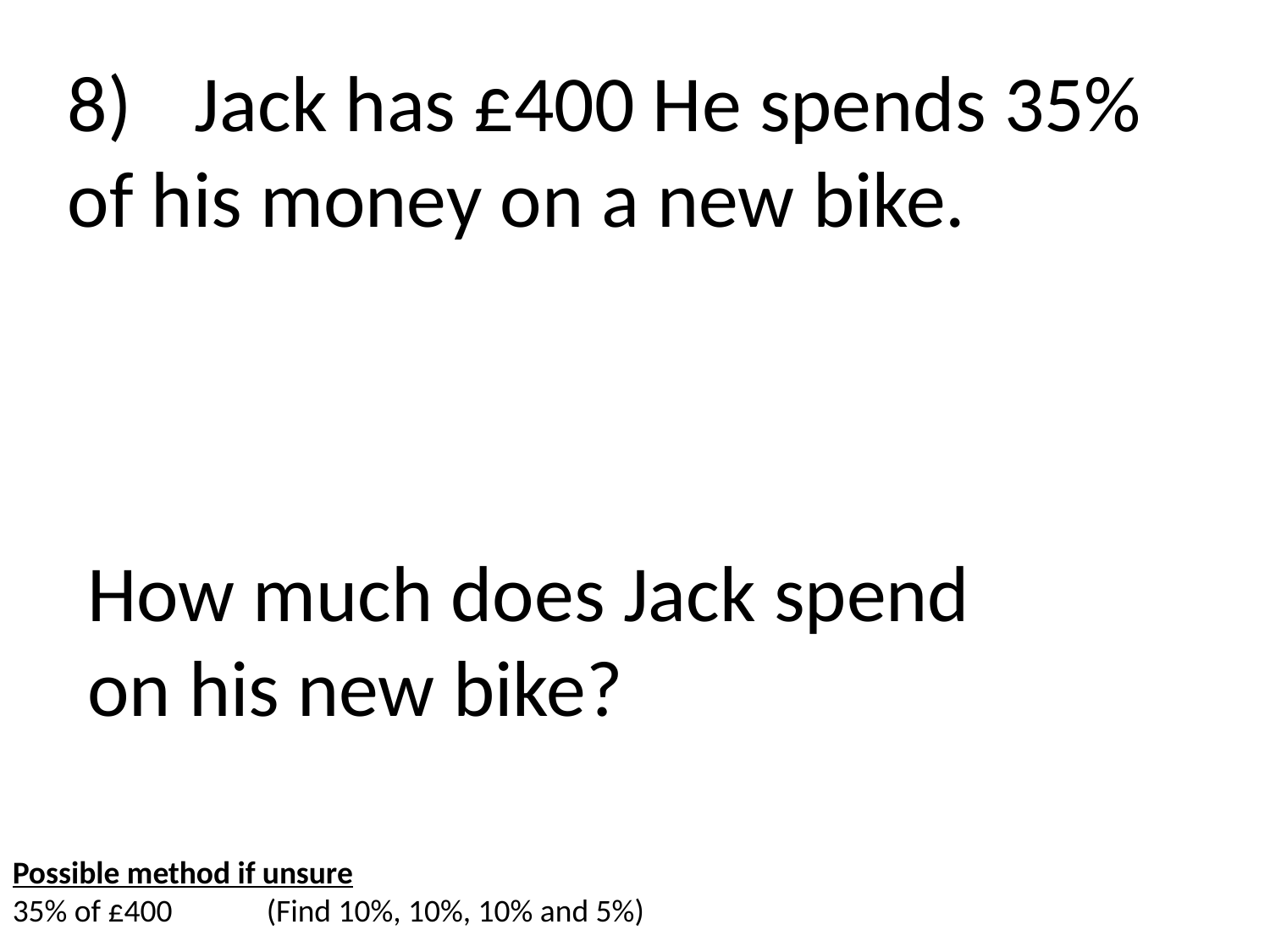

8)	Jack has £400 He spends 35% of his money on a new bike.
How much does Jack spend on his new bike?
Possible method if unsure
35% of £400	(Find 10%, 10%, 10% and 5%)